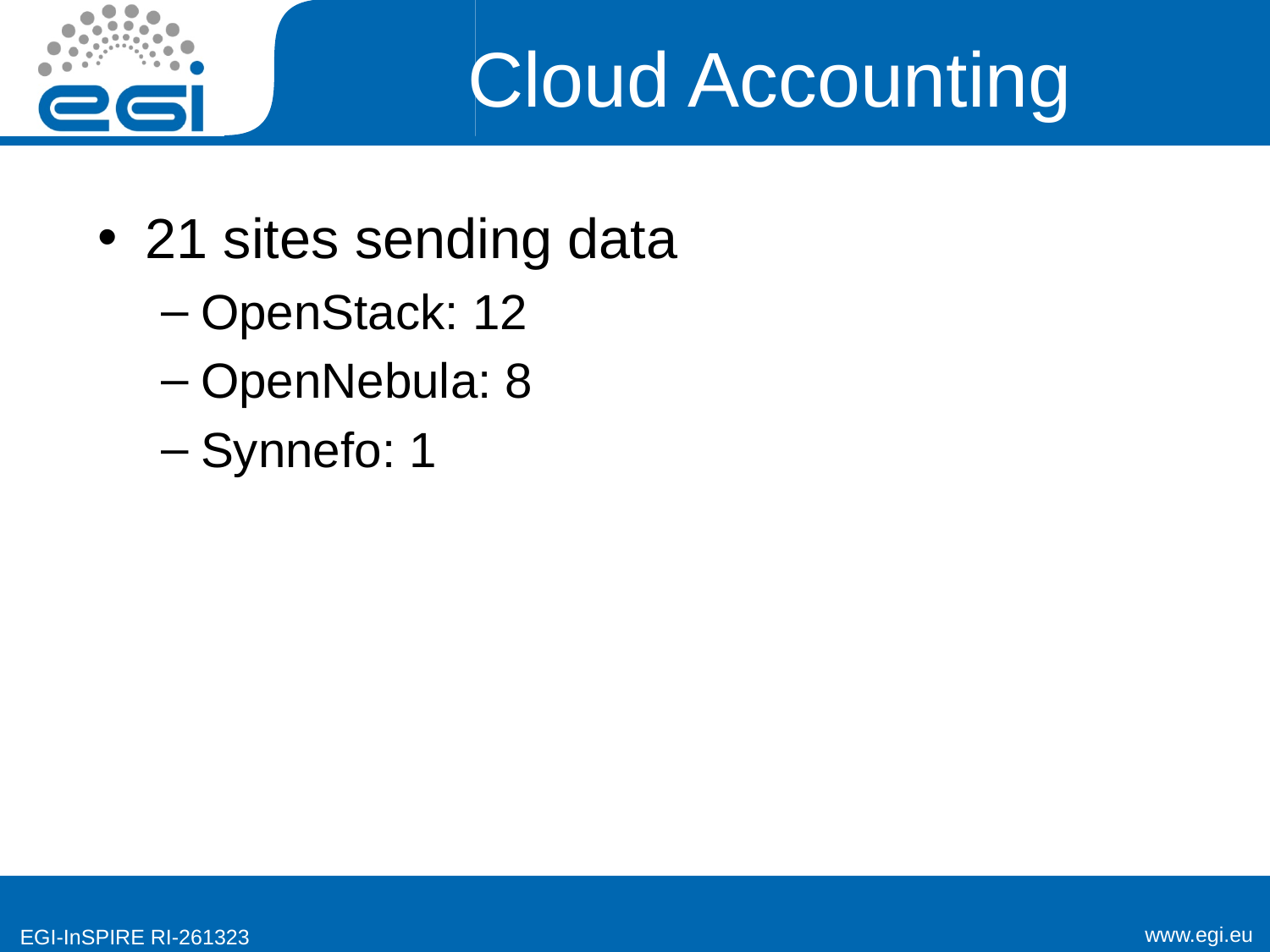

# Cloud Accounting
21 sites sending data
OpenStack: 12
OpenNebula: 8
Synnefo: 1